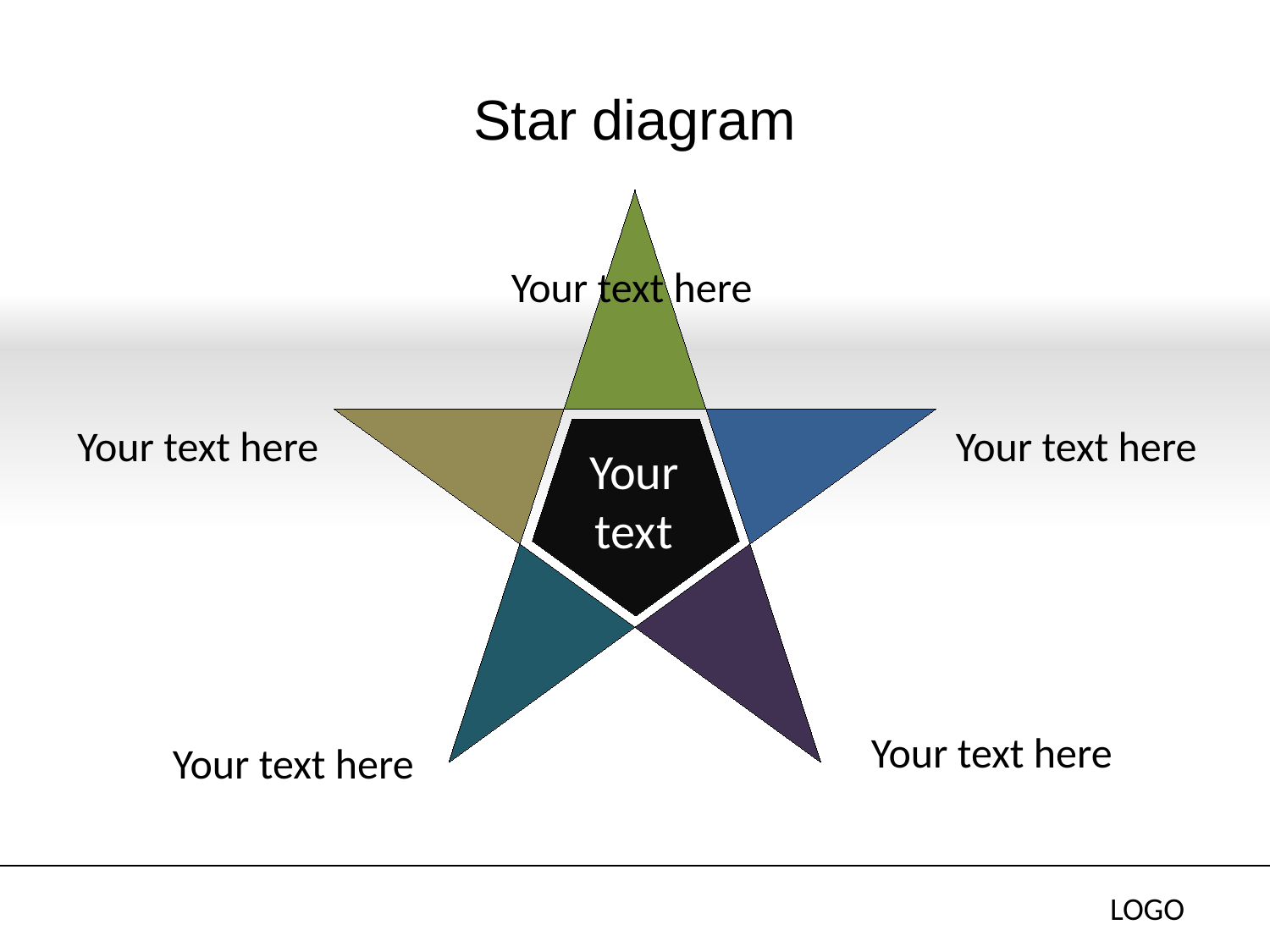

# Star diagram

Your text here

Your text here
Your text here
Your text
Your text here
Your text here